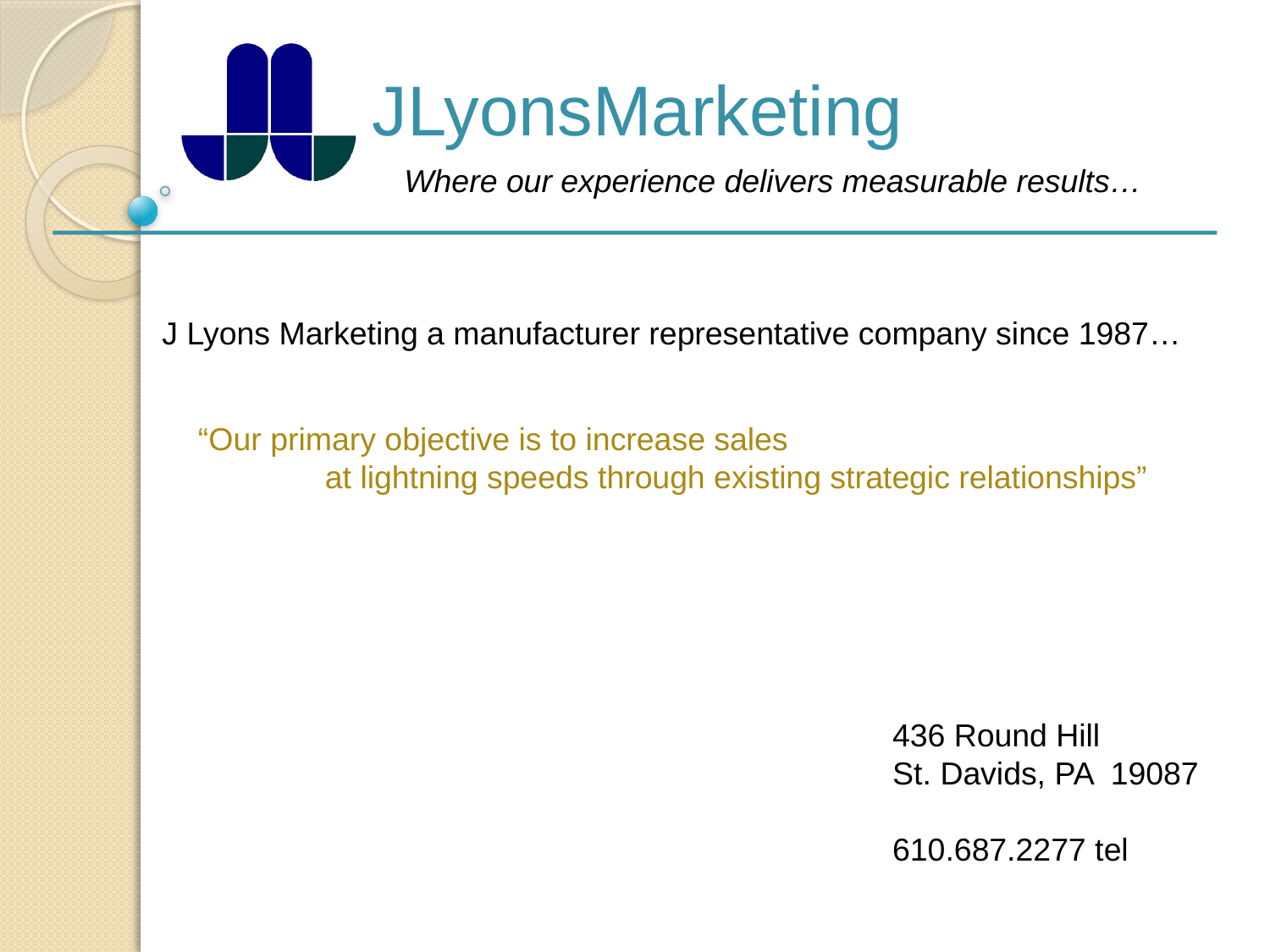

J Lyons Marketing a manufacturer representative company since 1987…
“Our primary objective is to increase sales
	at lightning speeds through existing strategic relationships”
436 Round Hill
St. Davids, PA  19087

610.687.2277 tel